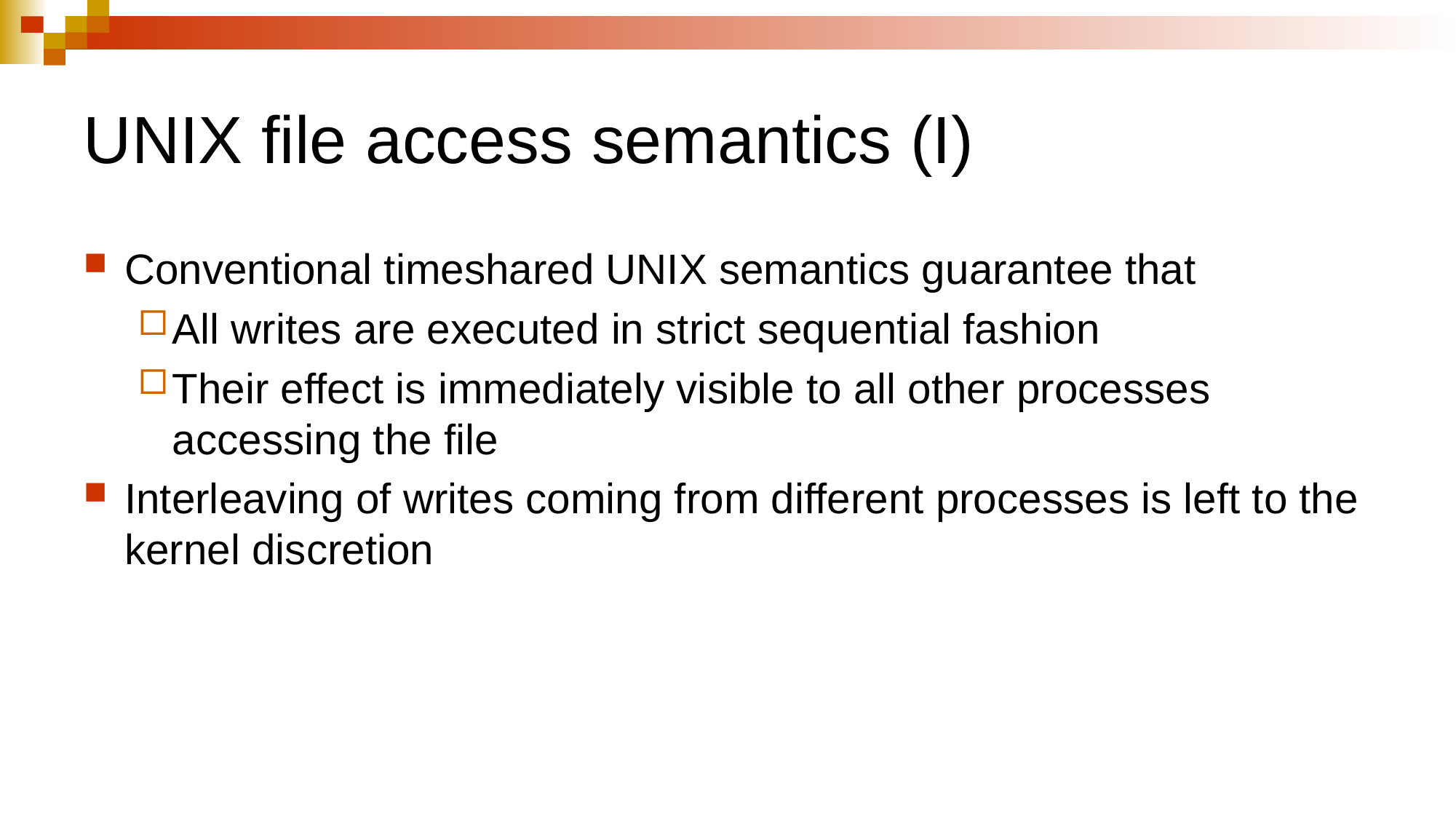

# UNIX file access semantics (I)
Conventional timeshared UNIX semantics guarantee that
All writes are executed in strict sequential fashion
Their effect is immediately visible to all other processes accessing the file
Interleaving of writes coming from different processes is left to the kernel discretion